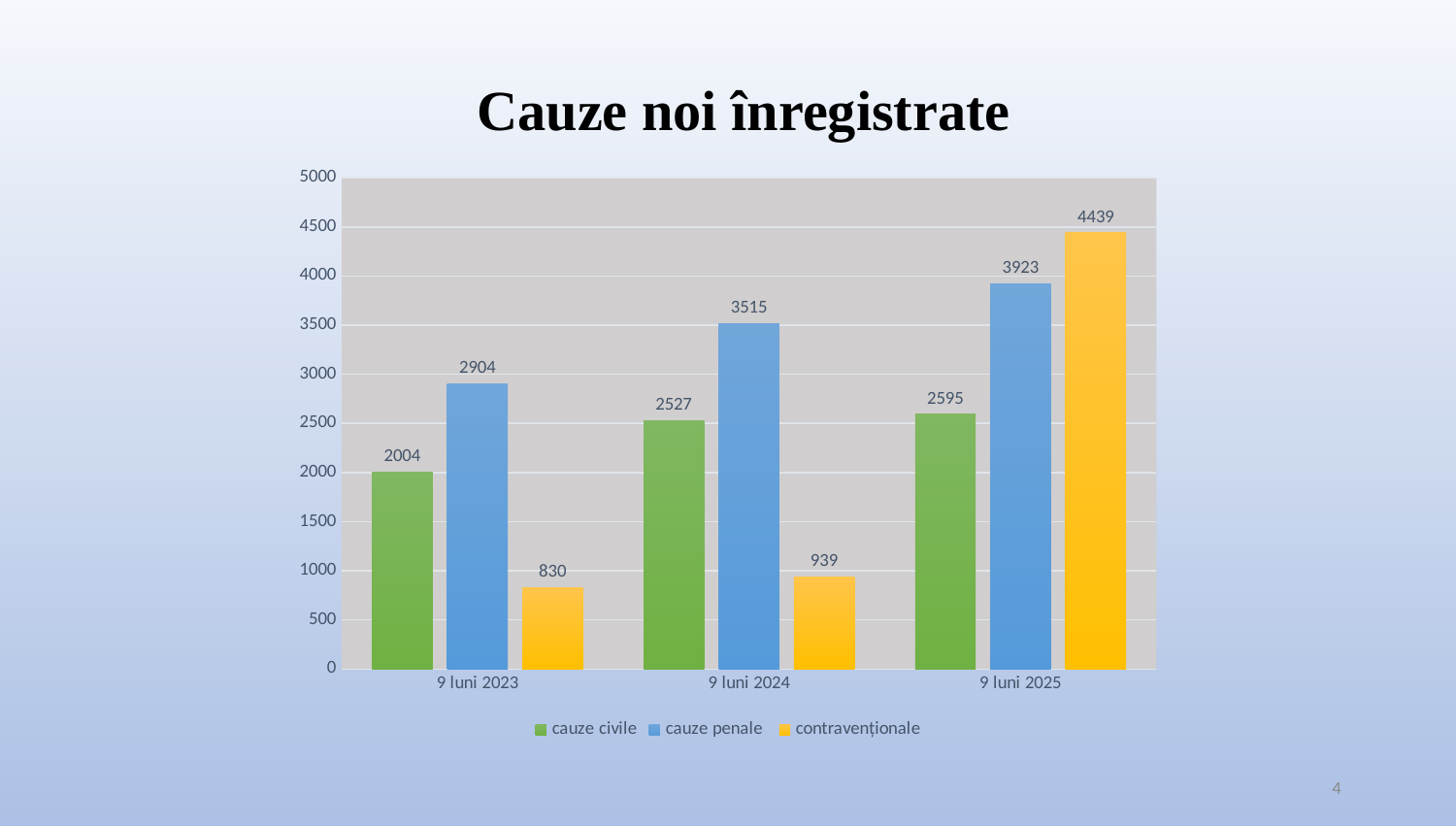

Cauze noi înregistrate

### Chart

| Category | cauze civile | cauze penale  | contravenționale |
|---|---|---|---|
| 9 luni 2023 | 2004.0 | 2904.0 | 830.0 |
| 9 luni 2024 | 2527.0 | 3515.0 | 939.0 |
| 9 luni 2025 | 2595.0 | 3923.0 | 4439.0 |
4